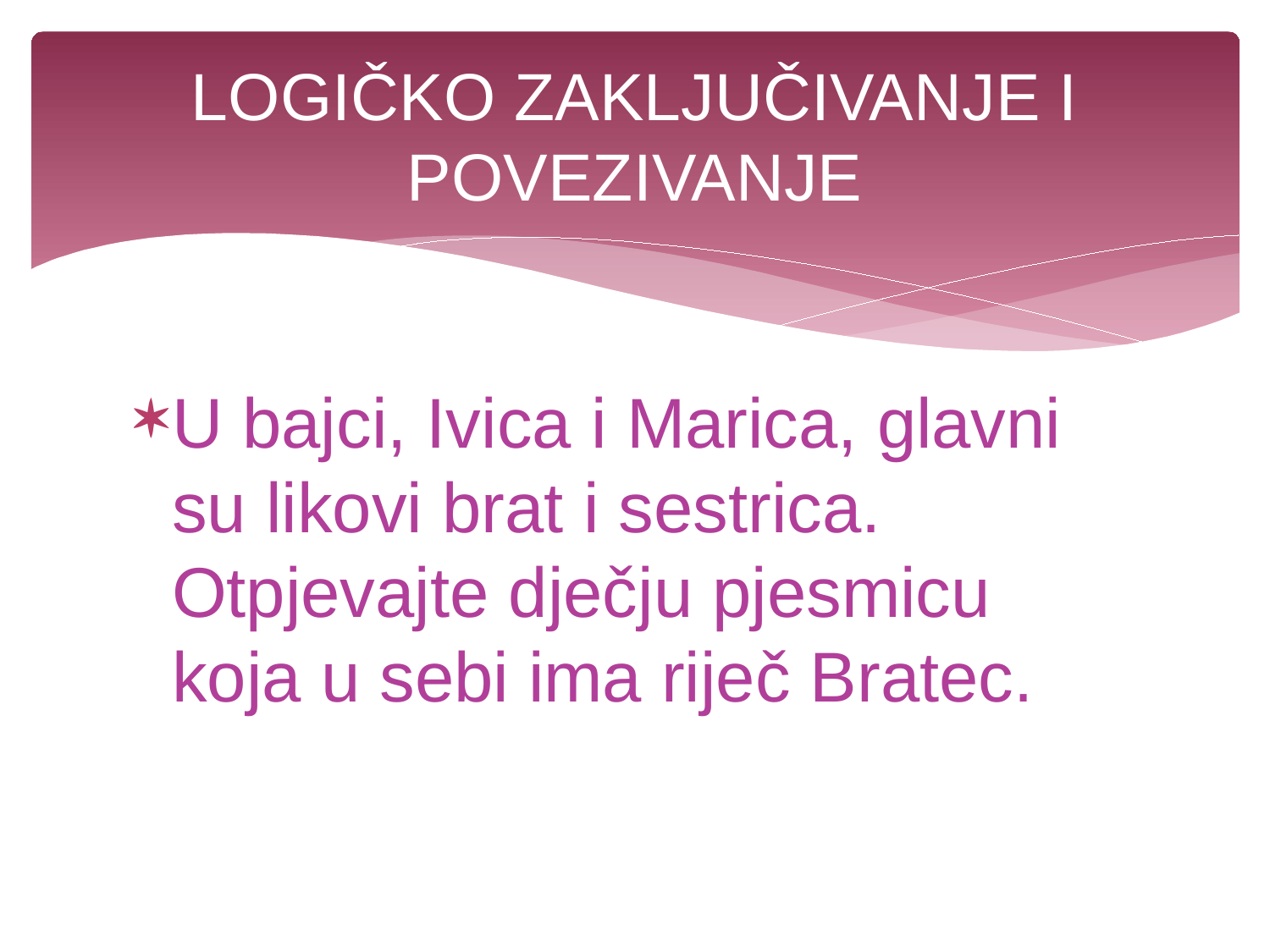

# LOGIČKO ZAKLJUČIVANJE I POVEZIVANJE
U bajci, Ivica i Marica, glavni su likovi brat i sestrica. Otpjevajte dječju pjesmicu koja u sebi ima riječ Bratec.